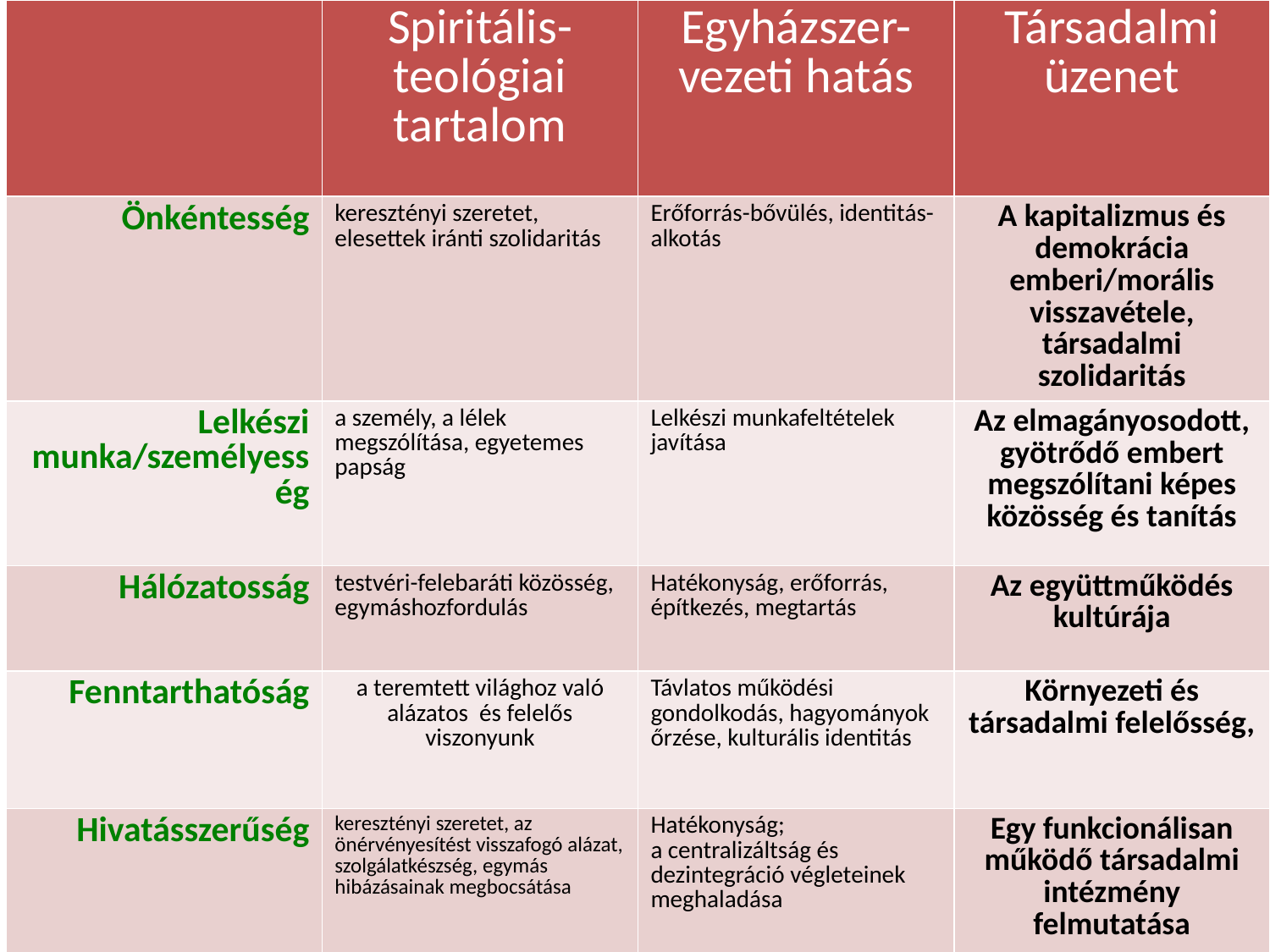

|  | Spiritális-teológiai tartalom | Egyházszer-vezeti hatás | Társadalmi üzenet |
| --- | --- | --- | --- |
| Önkéntesség | keresztényi szeretet, elesettek iránti szolidaritás | Erőforrás-bővülés, identitás-alkotás | A kapitalizmus és demokrácia emberi/morális visszavétele, társadalmi szolidaritás |
| Lelkészi munka/személyesség | a személy, a lélek megszólítása, egyetemes papság | Lelkészi munkafeltételek javítása | Az elmagányosodott, gyötrődő embert megszólítani képes közösség és tanítás |
| Hálózatosság | testvéri-felebaráti közösség, egymáshozfordulás | Hatékonyság, erőforrás, építkezés, megtartás | Az együttműködés kultúrája |
| Fenntarthatóság | a teremtett világhoz való alázatos és felelős viszonyunk | Távlatos működési gondolkodás, hagyományok őrzése, kulturális identitás | Környezeti és társadalmi felelősség, |
| Hivatásszerűség | keresztényi szeretet, az önérvényesítést visszafogó alázat, szolgálatkészség, egymás hibázásainak megbocsátása | Hatékonyság; a centralizáltság és dezintegráció végleteinek meghaladása | Egy funkcionálisan működő társadalmi intézmény felmutatása |